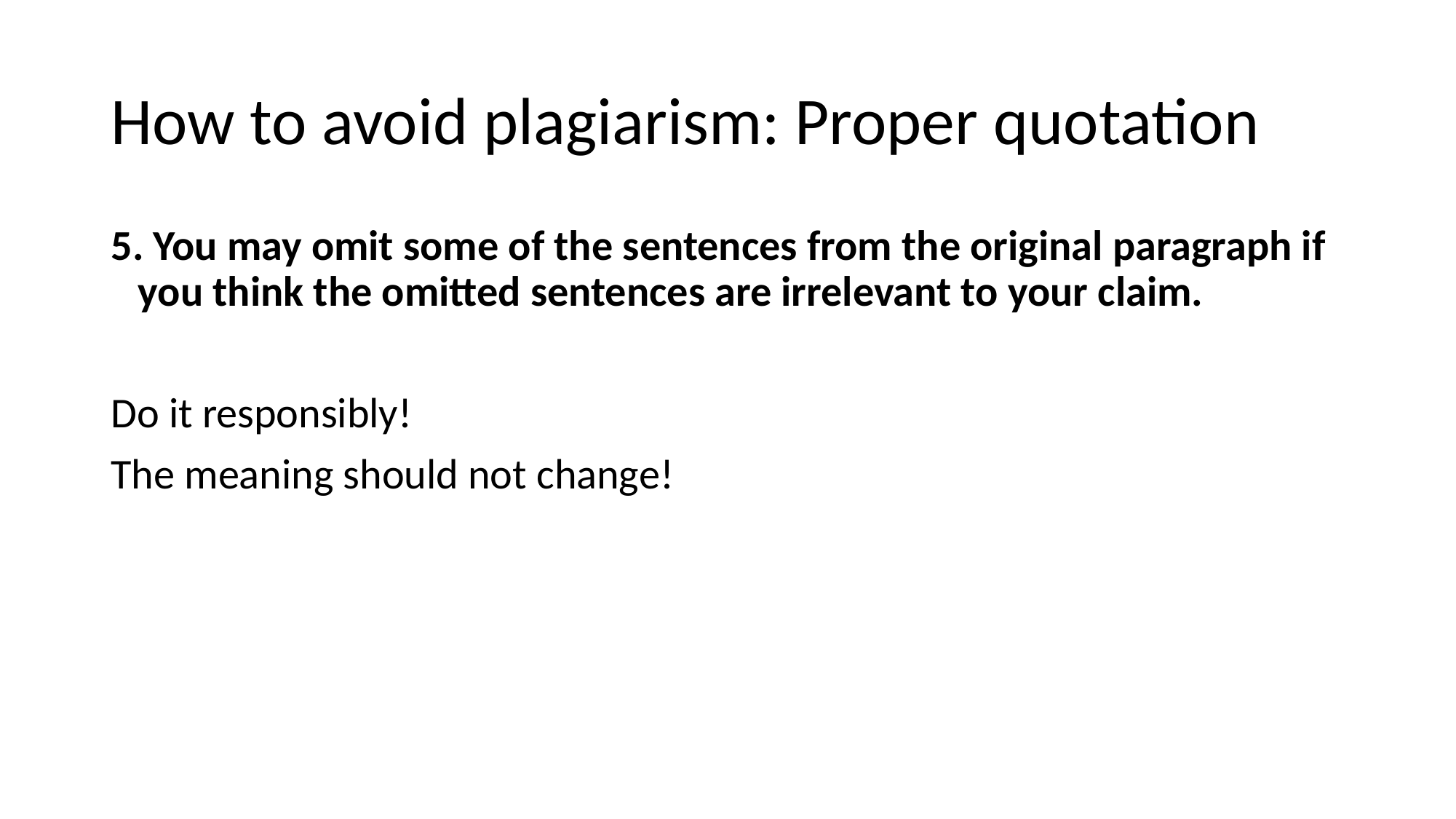

# How to avoid plagiarism: Proper quotation
5. You may omit some of the sentences from the original paragraph if you think the omitted sentences are irrelevant to your claim.

Do it responsibly!
The meaning should not change!